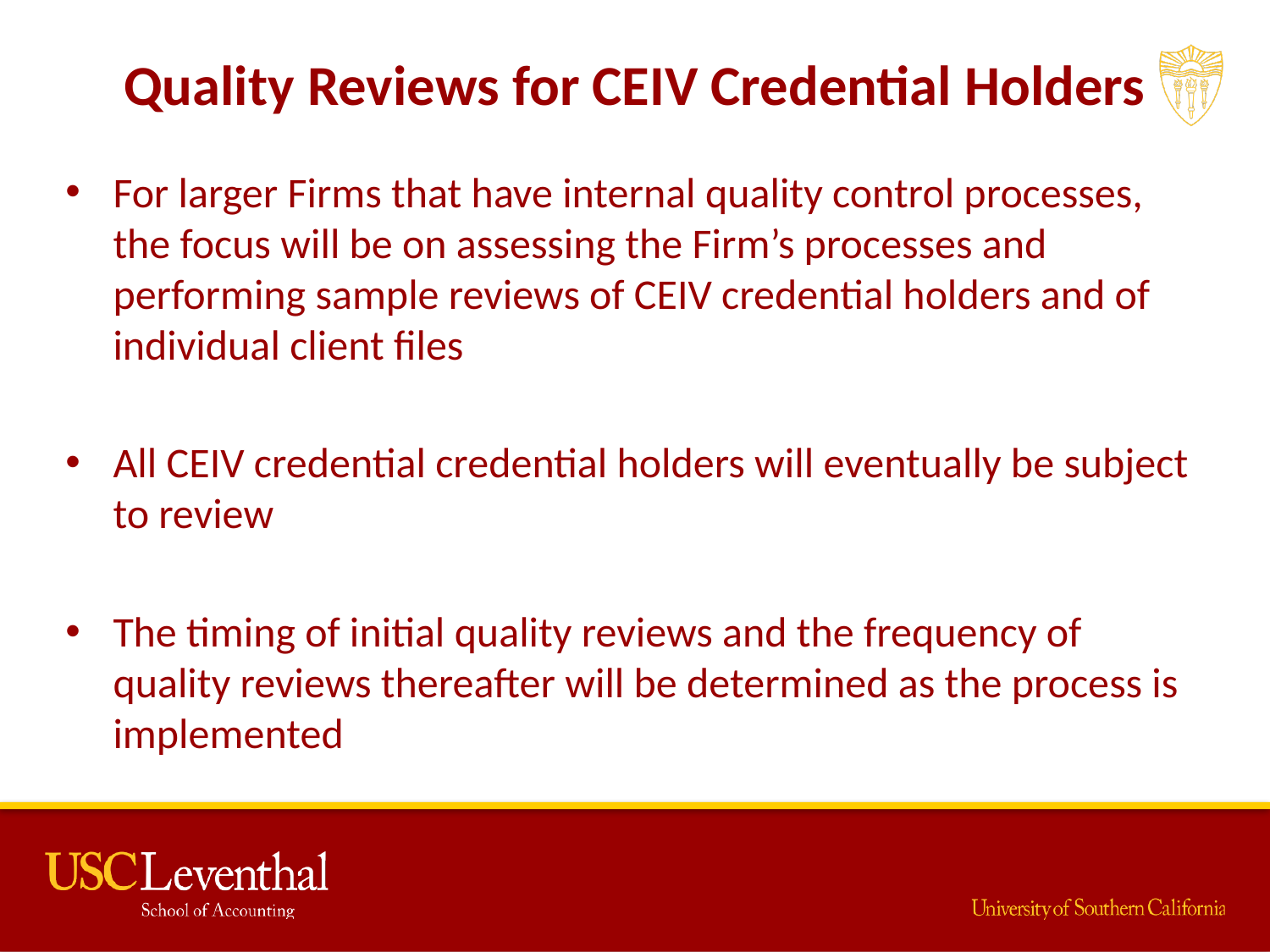

# Quality Reviews for CEIV Credential Holders
For larger Firms that have internal quality control processes, the focus will be on assessing the Firm’s processes and performing sample reviews of CEIV credential holders and of individual client files

All CEIV credential credential holders will eventually be subject to review

The timing of initial quality reviews and the frequency of quality reviews thereafter will be determined as the process is implemented